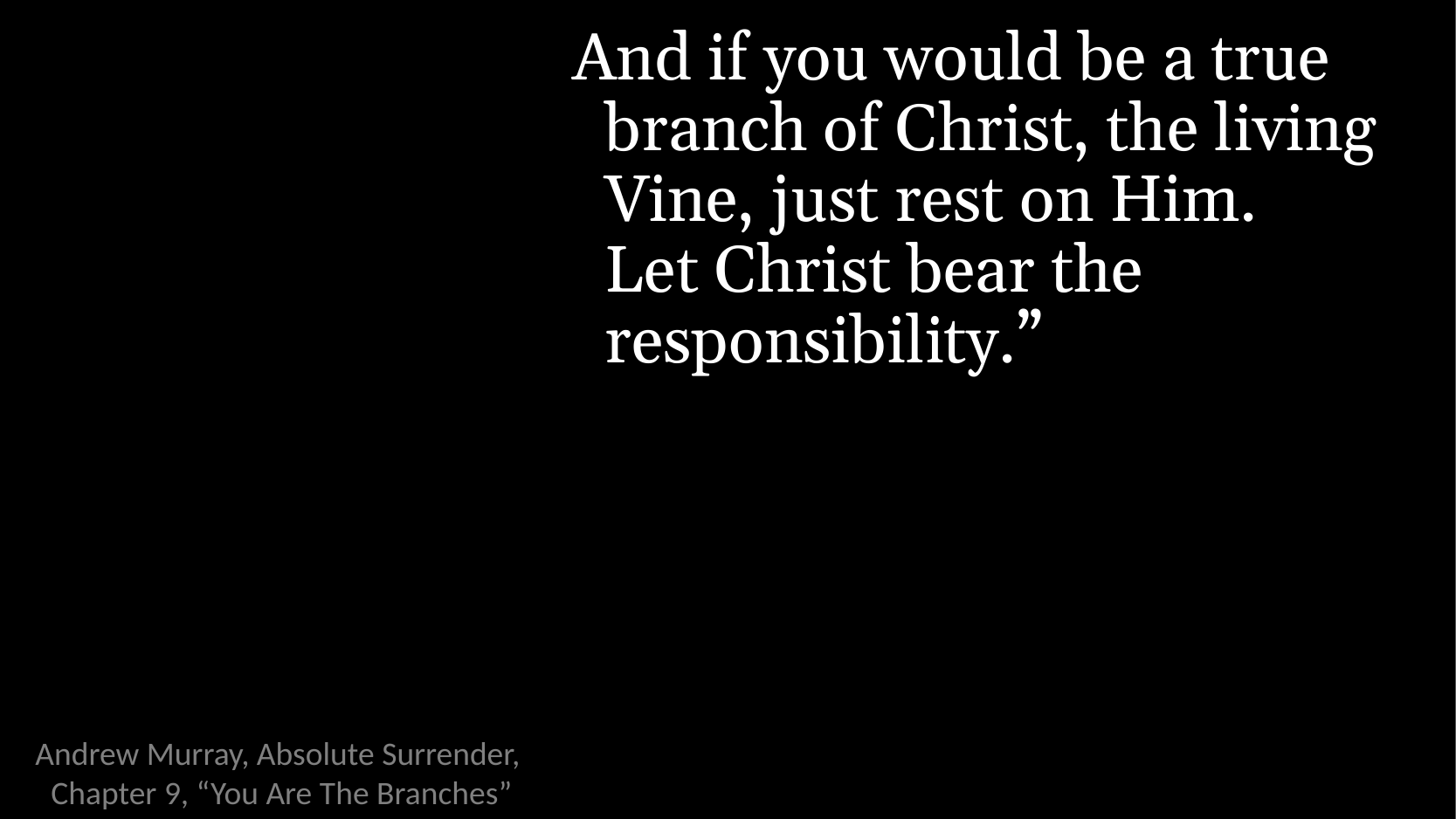

And if you would be a true branch of Christ, the living Vine, just rest on Him.
Let Christ bear the responsibility.”
# Andrew Murray, Absolute Surrender, Chapter 9, “You Are The Branches”